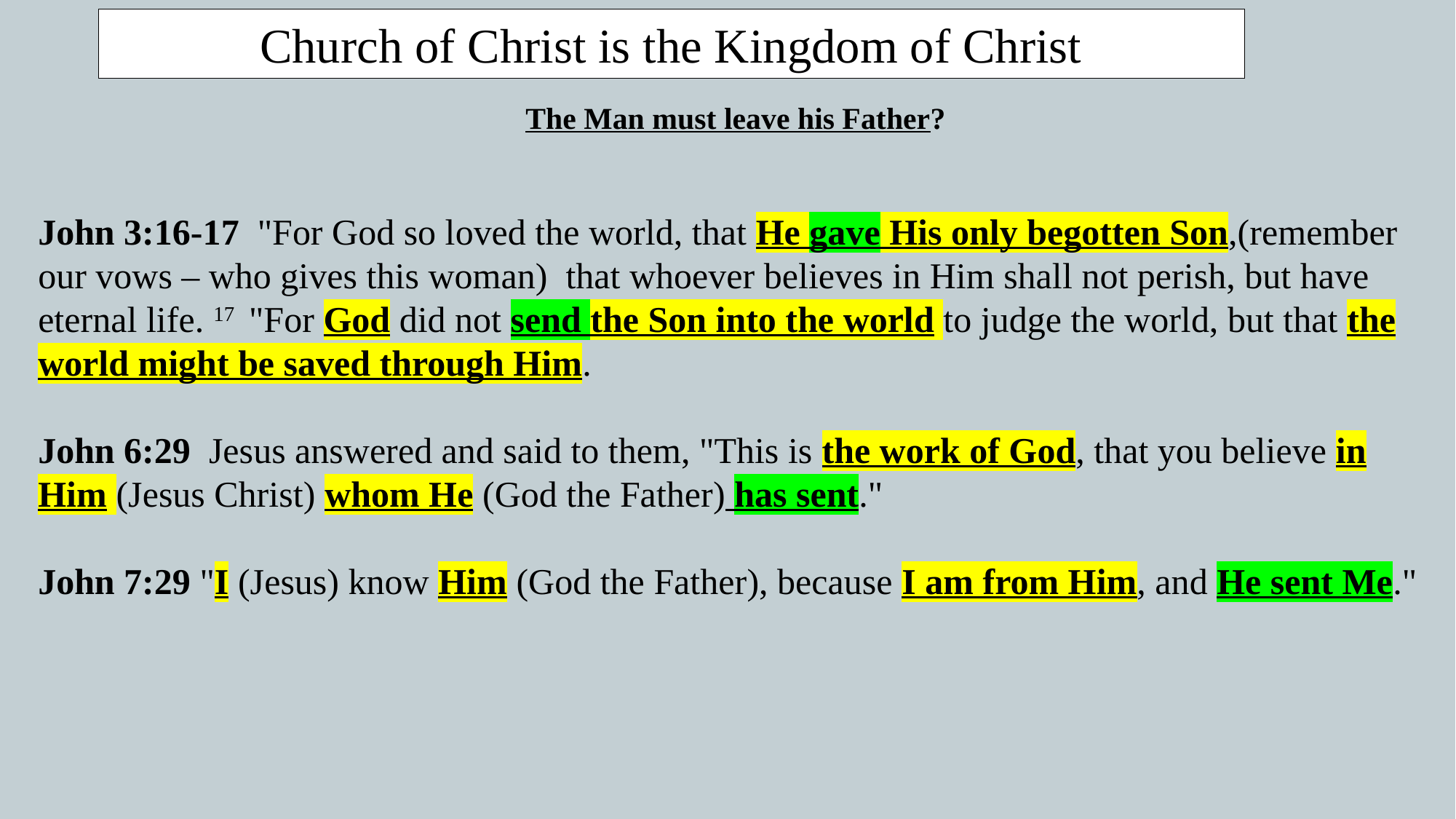

Church of Christ is the Kingdom of Christ
The Man must leave his Father?

John 3:16-17  "For God so loved the world, that He gave His only begotten Son,(remember our vows – who gives this woman)  that whoever believes in Him shall not perish, but have eternal life. 17  "For God did not send the Son into the world to judge the world, but that the world might be saved through Him.

John 6:29  Jesus answered and said to them, "This is the work of God, that you believe in Him (Jesus Christ) whom He (God the Father) has sent."

John 7:29 "I (Jesus) know Him (God the Father), because I am from Him, and He sent Me."